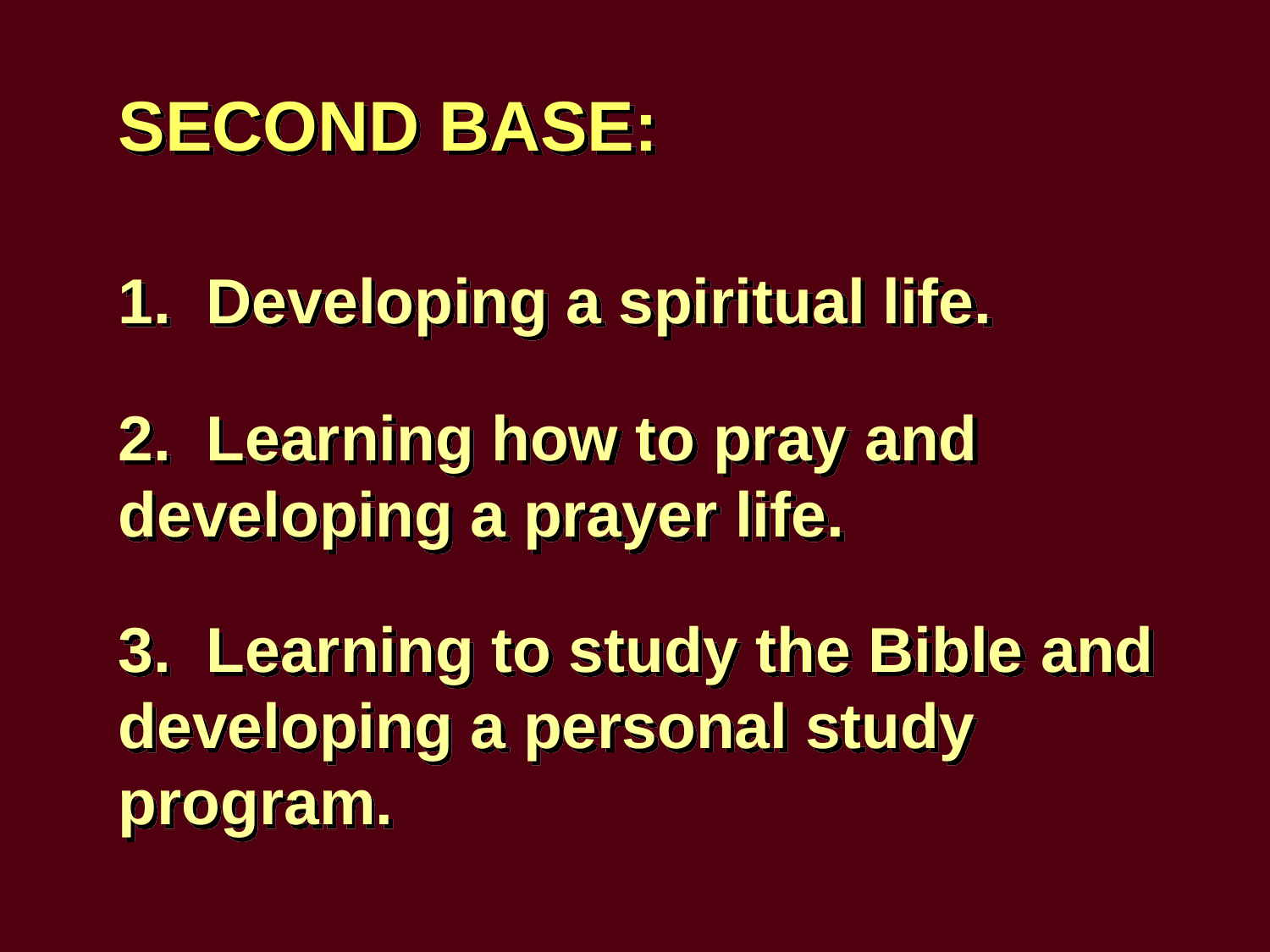

SECOND BASE:
1.  Developing a spiritual life.
2.  Learning how to pray and developing a prayer life.
3.  Learning to study the Bible and developing a personal study program.